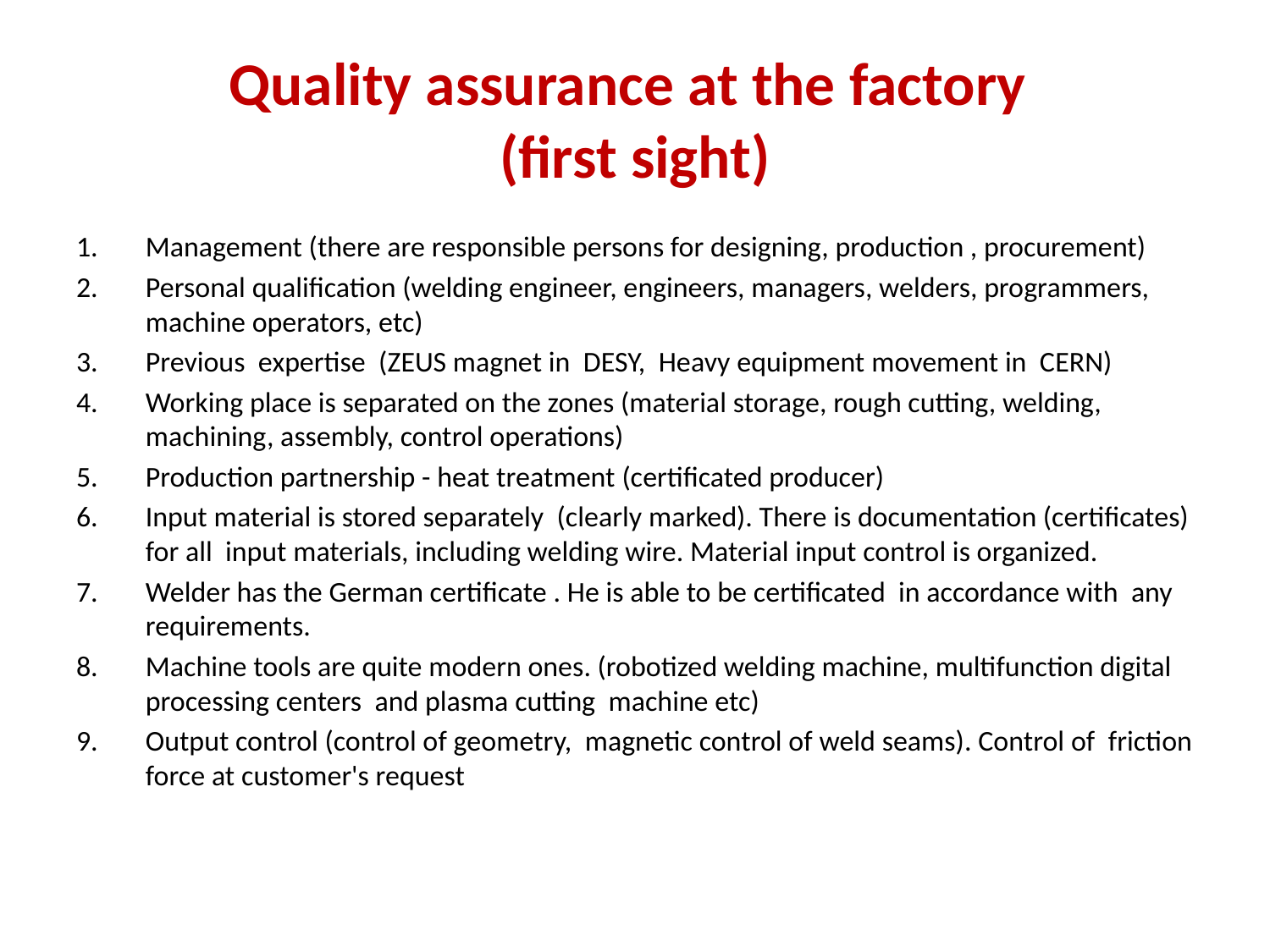

# Quality assurance at the factory (first sight)
Management (there are responsible persons for designing, production , procurement)
Personal qualification (welding engineer, engineers, managers, welders, programmers, machine operators, etc)
Previous  expertise  (ZEUS magnet in  DESY,  Heavy equipment movement in  CERN)
Working place is separated on the zones (material storage, rough cutting, welding, machining, assembly, control operations)
Production partnership - heat treatment (certificated producer)
Input material is stored separately  (clearly marked). There is documentation (certificates) for all  input materials, including welding wire. Material input control is organized.
Welder has the German certificate . He is able to be certificated  in accordance with  any requirements.
Machine tools are quite modern ones. (robotized welding machine, multifunction digital processing centers  and plasma cutting  machine etc)
Output control (control of geometry,  magnetic control of weld seams). Control of  friction force at customer's request